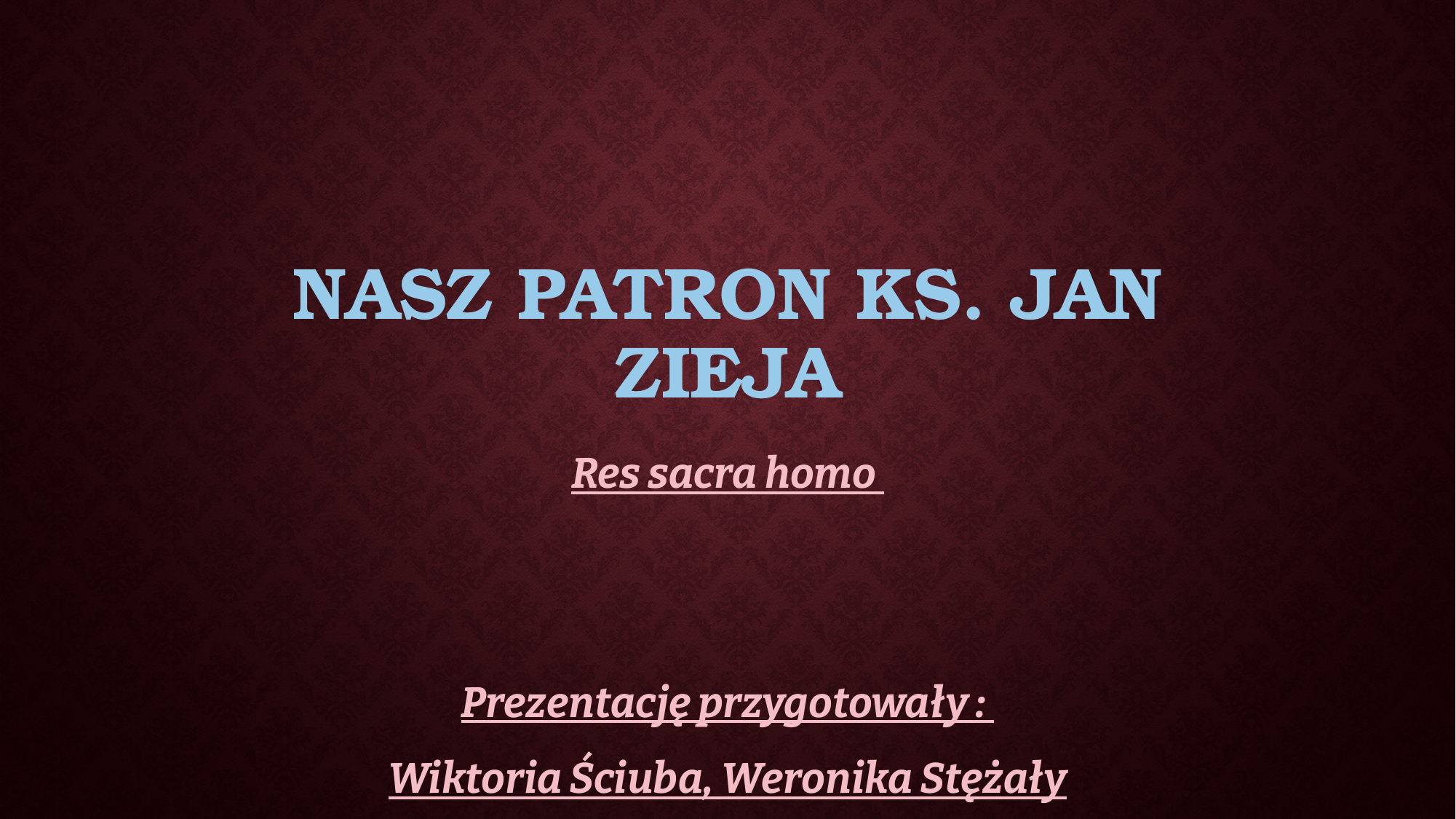

# Nasz Patron Ks. Jan Zieja
Res sacra homo

Prezentację przygotowały :
Wiktoria Ściuba, Weronika Stężały